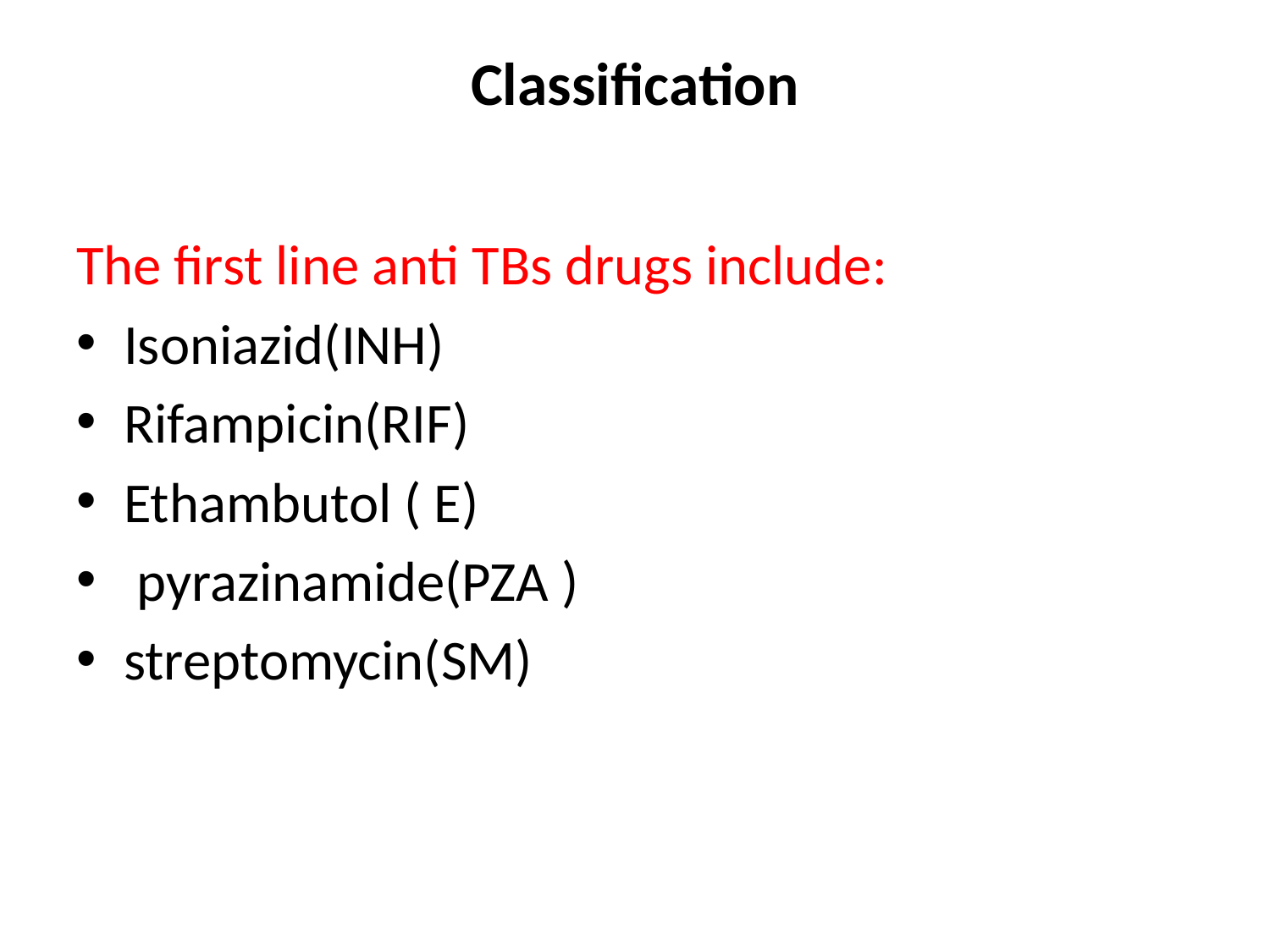

# Classification
The first line anti TBs drugs include:
Isoniazid(INH)
Rifampicin(RIF)
Ethambutol ( E)
 pyrazinamide(PZA )
streptomycin(SM)